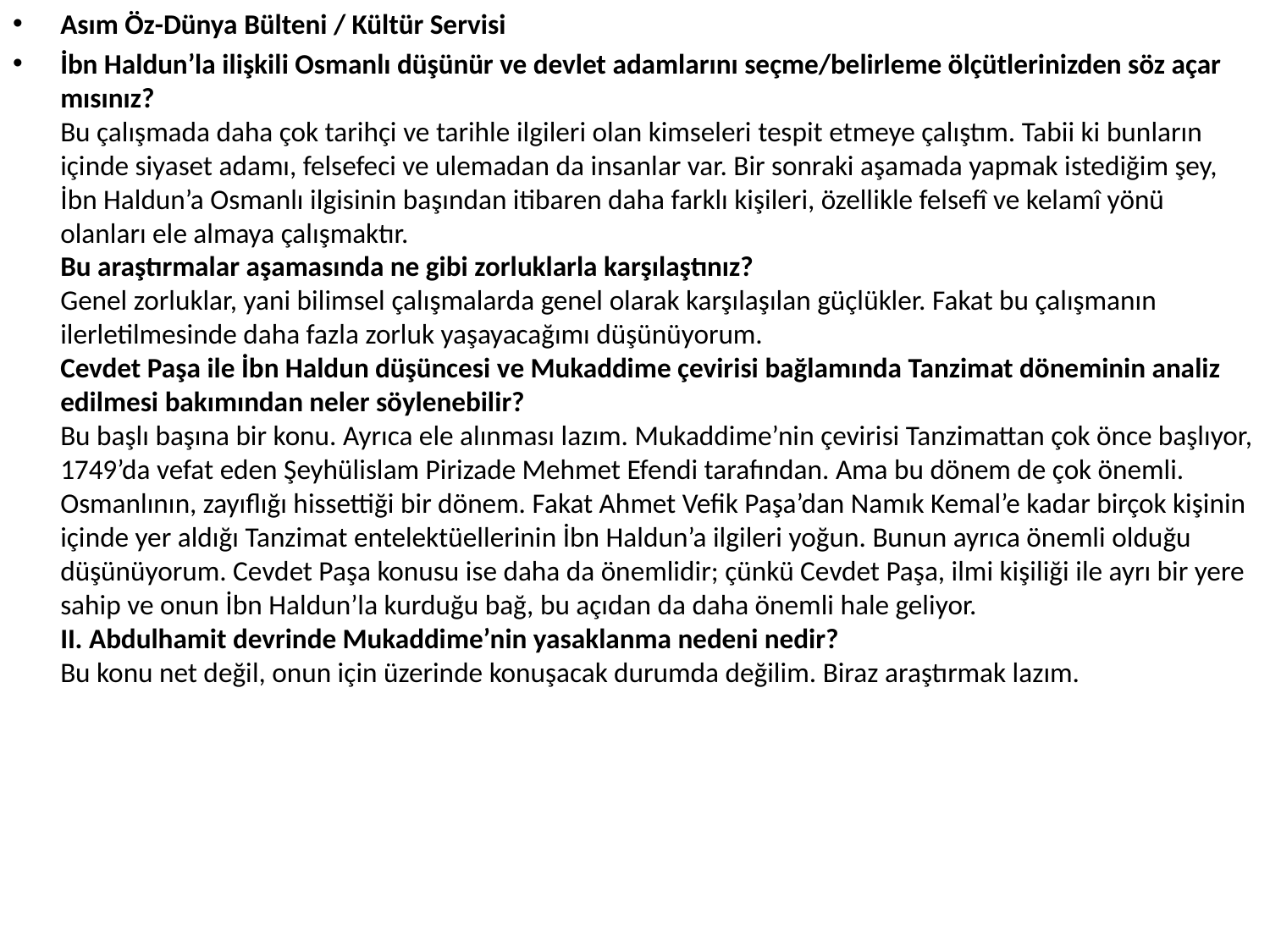

Asım Öz-Dünya Bülteni / Kültür Servisi
İbn Haldun’la ilişkili Osmanlı düşünür ve devlet adamlarını seçme/belirleme ölçütlerinizden söz açar mısınız?
Bu çalışmada daha çok tarihçi ve tarihle ilgileri olan kimseleri tespit etmeye çalıştım. Tabii ki bunların içinde siyaset adamı, felsefeci ve ulemadan da insanlar var. Bir sonraki aşamada yapmak istediğim şey, İbn Haldun’a Osmanlı ilgisinin başından itibaren daha farklı kişileri, özellikle felsefî ve kelamî yönü olanları ele almaya çalışmaktır. 
Bu araştırmalar aşamasında ne gibi zorluklarla karşılaştınız?
Genel zorluklar, yani bilimsel çalışmalarda genel olarak karşılaşılan güçlükler. Fakat bu çalışmanın ilerletilmesinde daha fazla zorluk yaşayacağımı düşünüyorum. 
Cevdet Paşa ile İbn Haldun düşüncesi ve Mukaddime çevirisi bağlamında Tanzimat döneminin analiz edilmesi bakımından neler söylenebilir?
Bu başlı başına bir konu. Ayrıca ele alınması lazım. Mukaddime’nin çevirisi Tanzimattan çok önce başlıyor, 1749’da vefat eden Şeyhülislam Pirizade Mehmet Efendi tarafından. Ama bu dönem de çok önemli. Osmanlının, zayıflığı hissettiği bir dönem. Fakat Ahmet Vefik Paşa’dan Namık Kemal’e kadar birçok kişinin içinde yer aldığı Tanzimat entelektüellerinin İbn Haldun’a ilgileri yoğun. Bunun ayrıca önemli olduğu düşünüyorum. Cevdet Paşa konusu ise daha da önemlidir; çünkü Cevdet Paşa, ilmi kişiliği ile ayrı bir yere sahip ve onun İbn Haldun’la kurduğu bağ, bu açıdan da daha önemli hale geliyor.
II. Abdulhamit devrinde Mukaddime’nin yasaklanma nedeni nedir?
Bu konu net değil, onun için üzerinde konuşacak durumda değilim. Biraz araştırmak lazım.